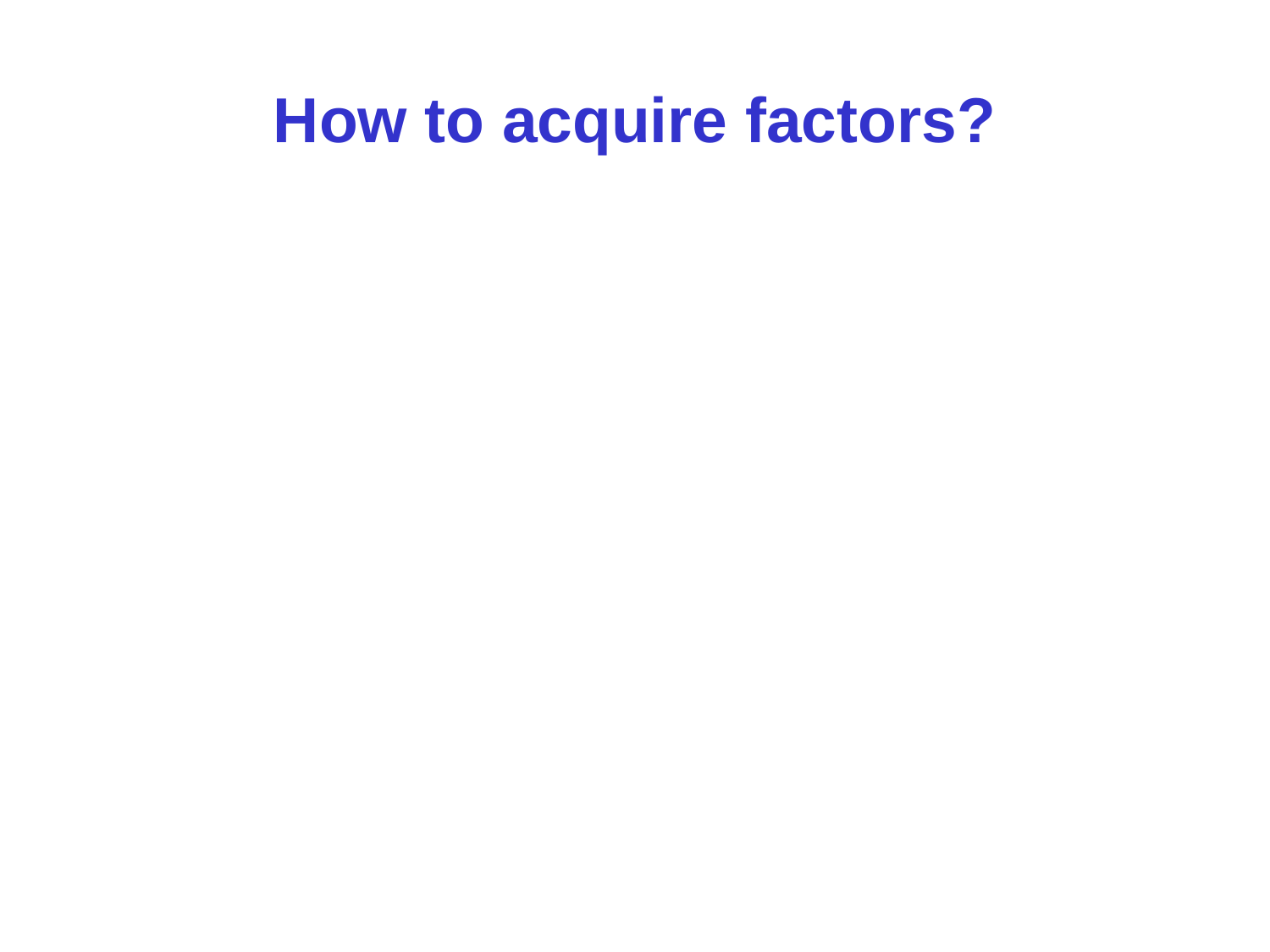

# How to acquire factors?

CPSC 422, Lecture 17
27